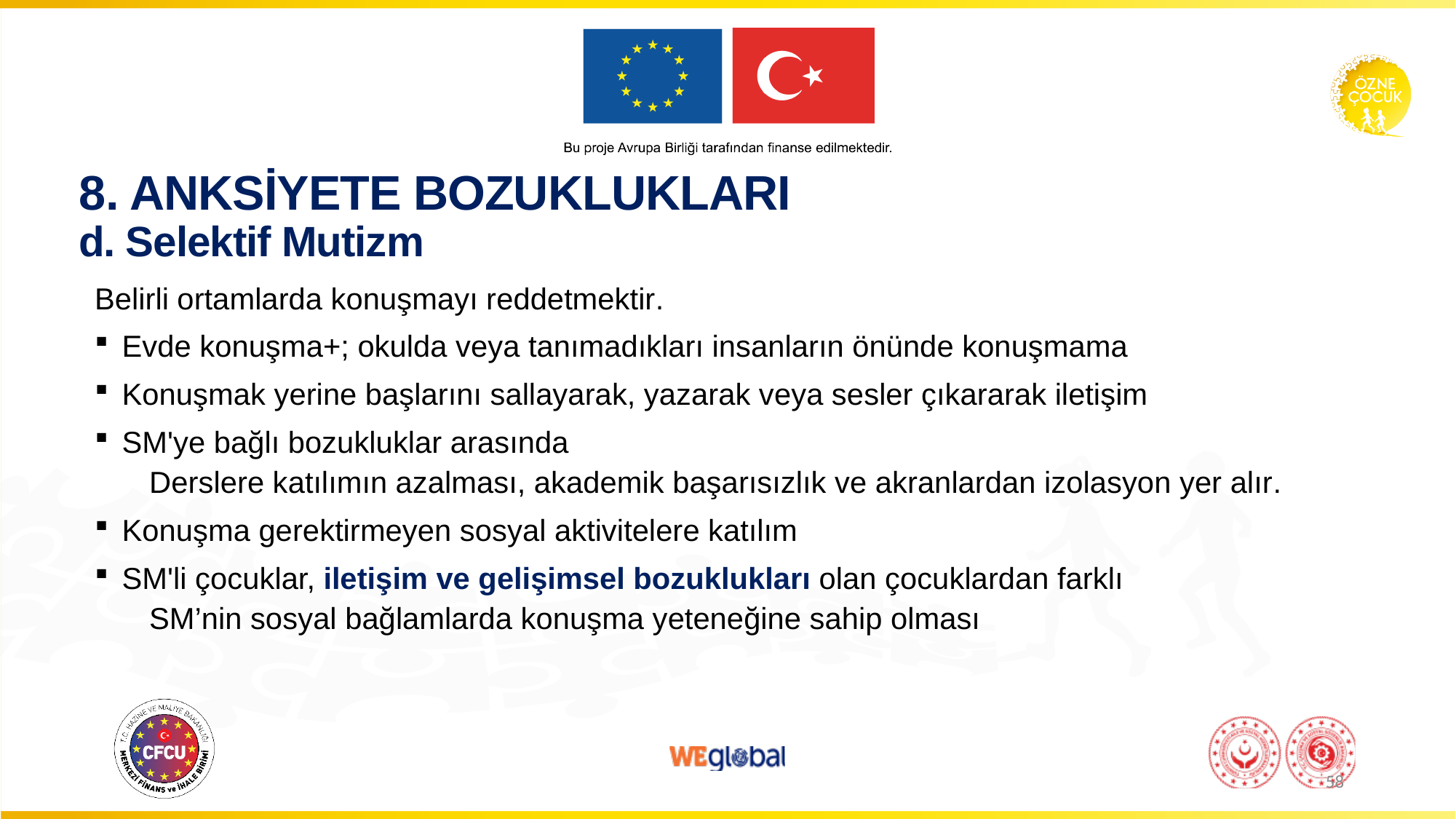

# 8. ANKSİYETE BOZUKLUKLARI d. Selektif Mutizm
Belirli ortamlarda konuşmayı reddetmektir.
Evde konuşma+; okulda veya tanımadıkları insanların önünde konuşmama
Konuşmak yerine başlarını sallayarak, yazarak veya sesler çıkararak iletişim
SM'ye bağlı bozukluklar arasında
Derslere katılımın azalması, akademik başarısızlık ve akranlardan izolasyon yer alır.
Konuşma gerektirmeyen sosyal aktivitelere katılım
SM'li çocuklar, iletişim ve gelişimsel bozuklukları olan çocuklardan farklı
SM’nin sosyal bağlamlarda konuşma yeteneğine sahip olması
58